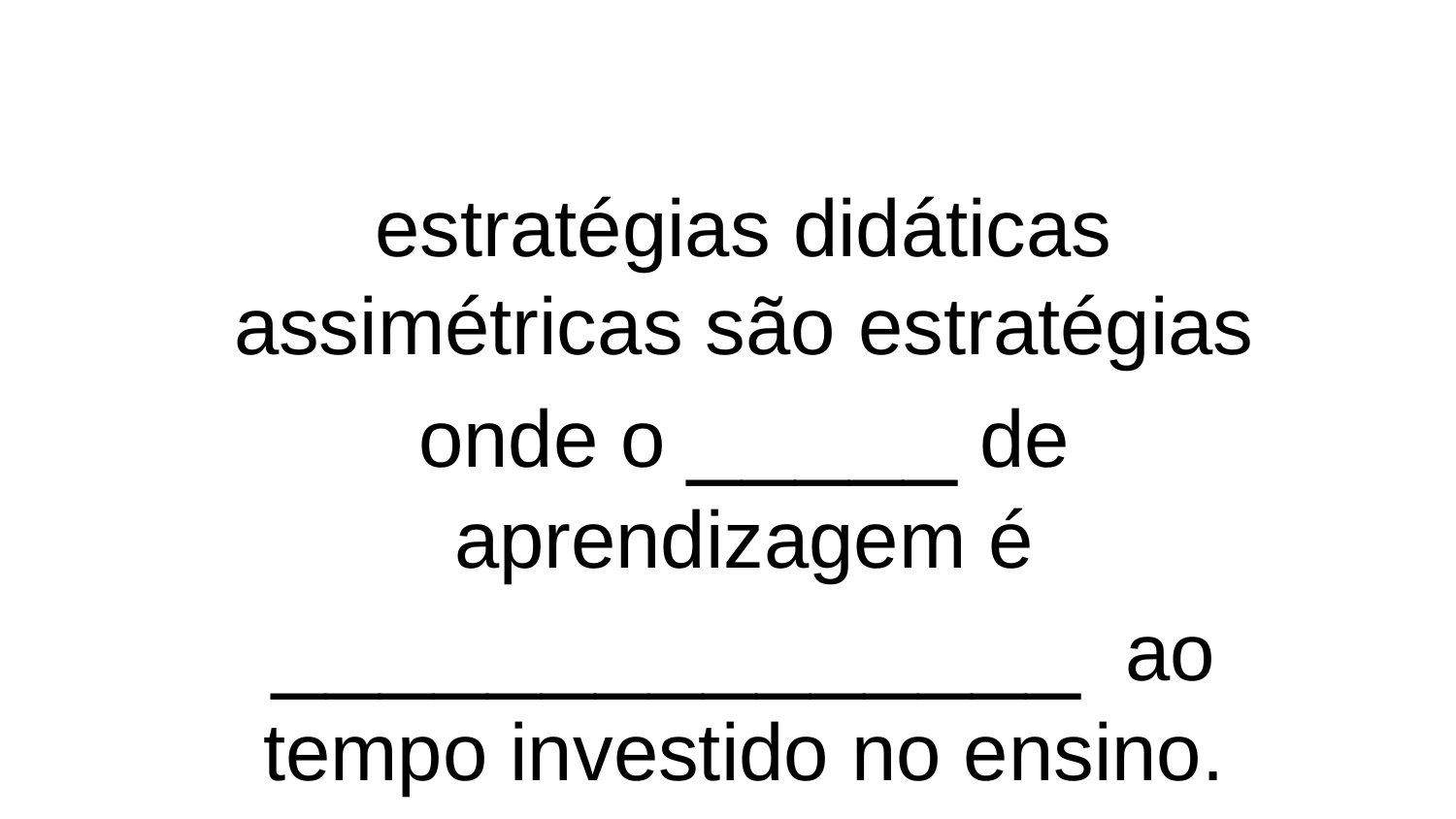

estratégias didáticas assimétricas são estratégias onde o _____ de aprendizagem é _______________  ao tempo investido no ensino.